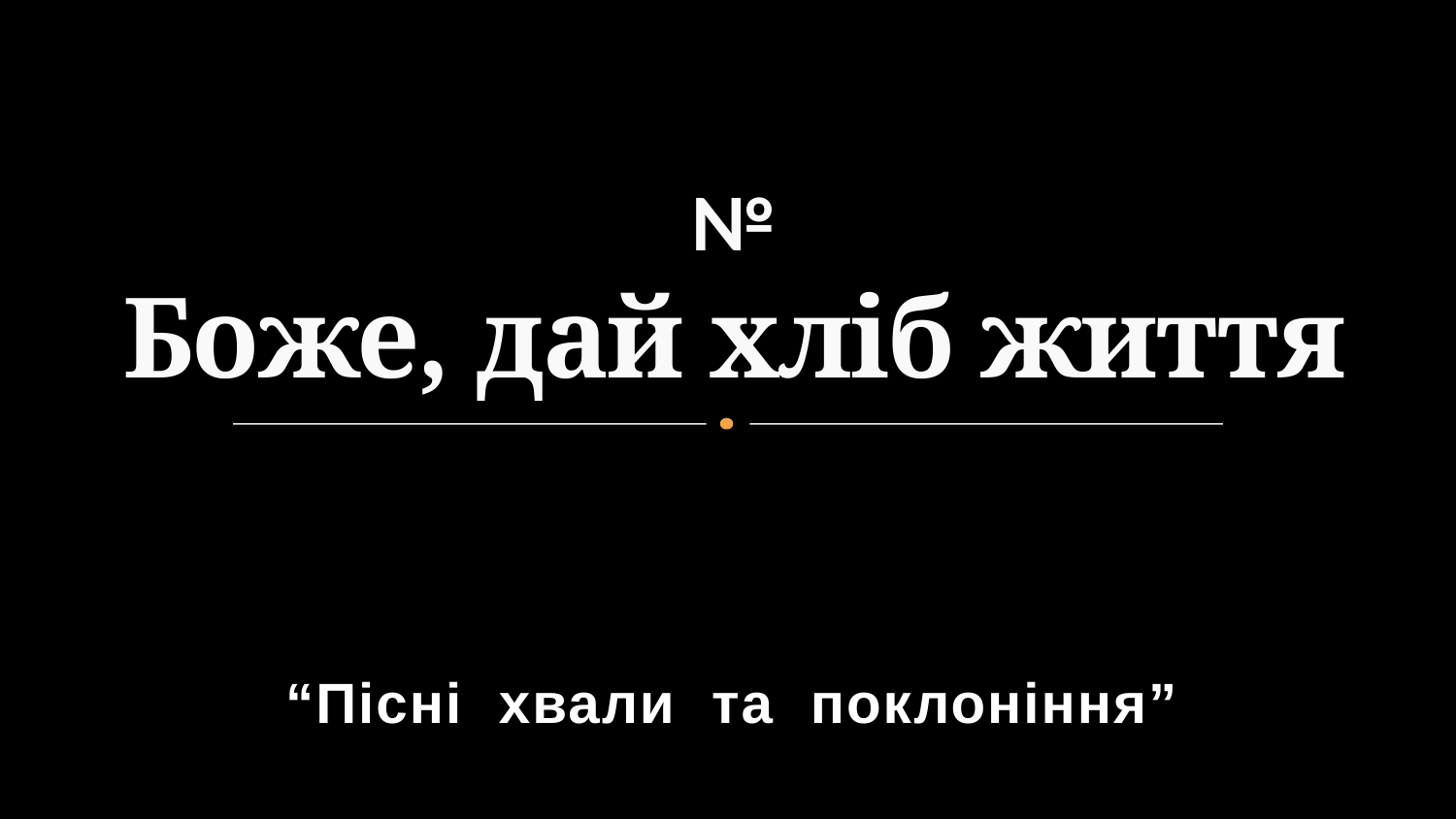

# № Боже, дай хліб життя
“Пісні  хвали  та  поклоніння”